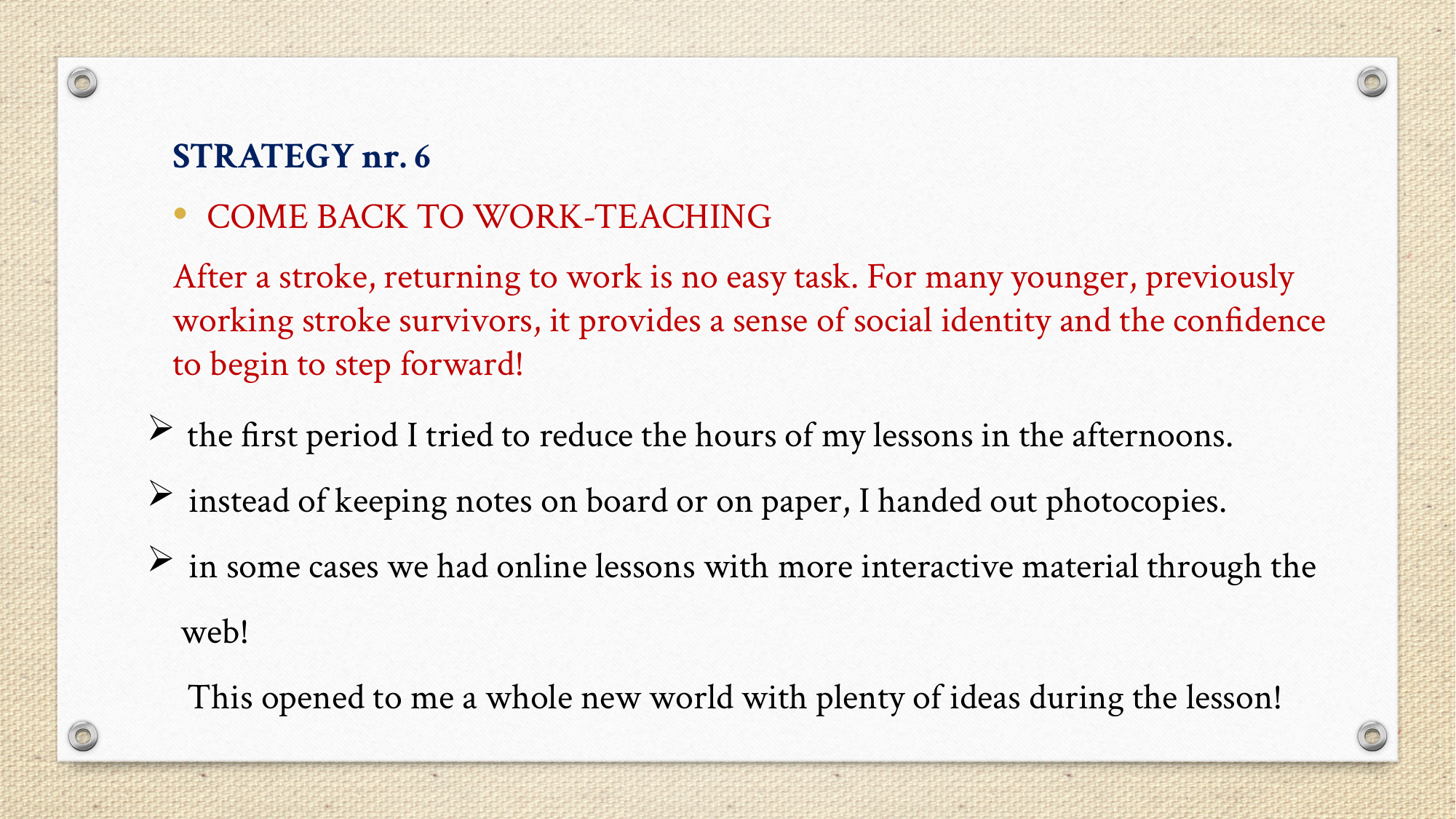

STRATEGY nr. 6
COME BACK TO WORK-TEACHING
After a stroke, returning to work is no easy task. For many younger, previously working stroke survivors, it provides a sense of social identity and the confidence to begin to step forward!

the first period I tried to reduce the hours of my lessons in the afternoons.
 instead of keeping notes on board or on paper, I handed out photocopies.
 in some cases we had online lessons with more interactive material through the web!
     This opened to me a whole new world with plenty of ideas during the lesson!